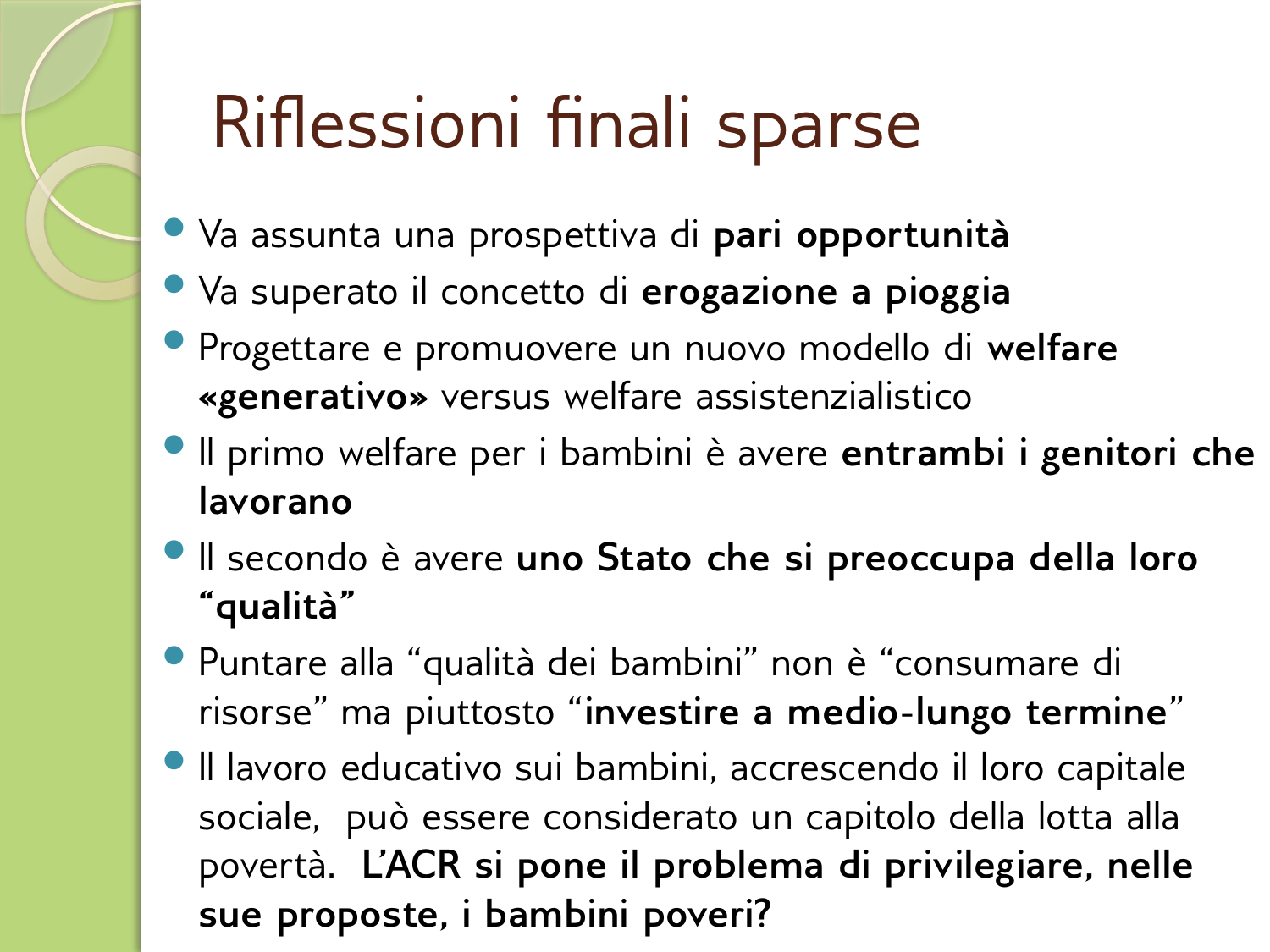

# Riflessioni finali sparse
Va assunta una prospettiva di pari opportunità
Va superato il concetto di erogazione a pioggia
Progettare e promuovere un nuovo modello di welfare «generativo» versus welfare assistenzialistico
Il primo welfare per i bambini è avere entrambi i genitori che lavorano
Il secondo è avere uno Stato che si preoccupa della loro “qualità”
Puntare alla “qualità dei bambini” non è “consumare di risorse” ma piuttosto “investire a medio-lungo termine”
Il lavoro educativo sui bambini, accrescendo il loro capitale sociale,  può essere considerato un capitolo della lotta alla povertà.  L’ACR si pone il problema di privilegiare, nelle sue proposte, i bambini poveri?